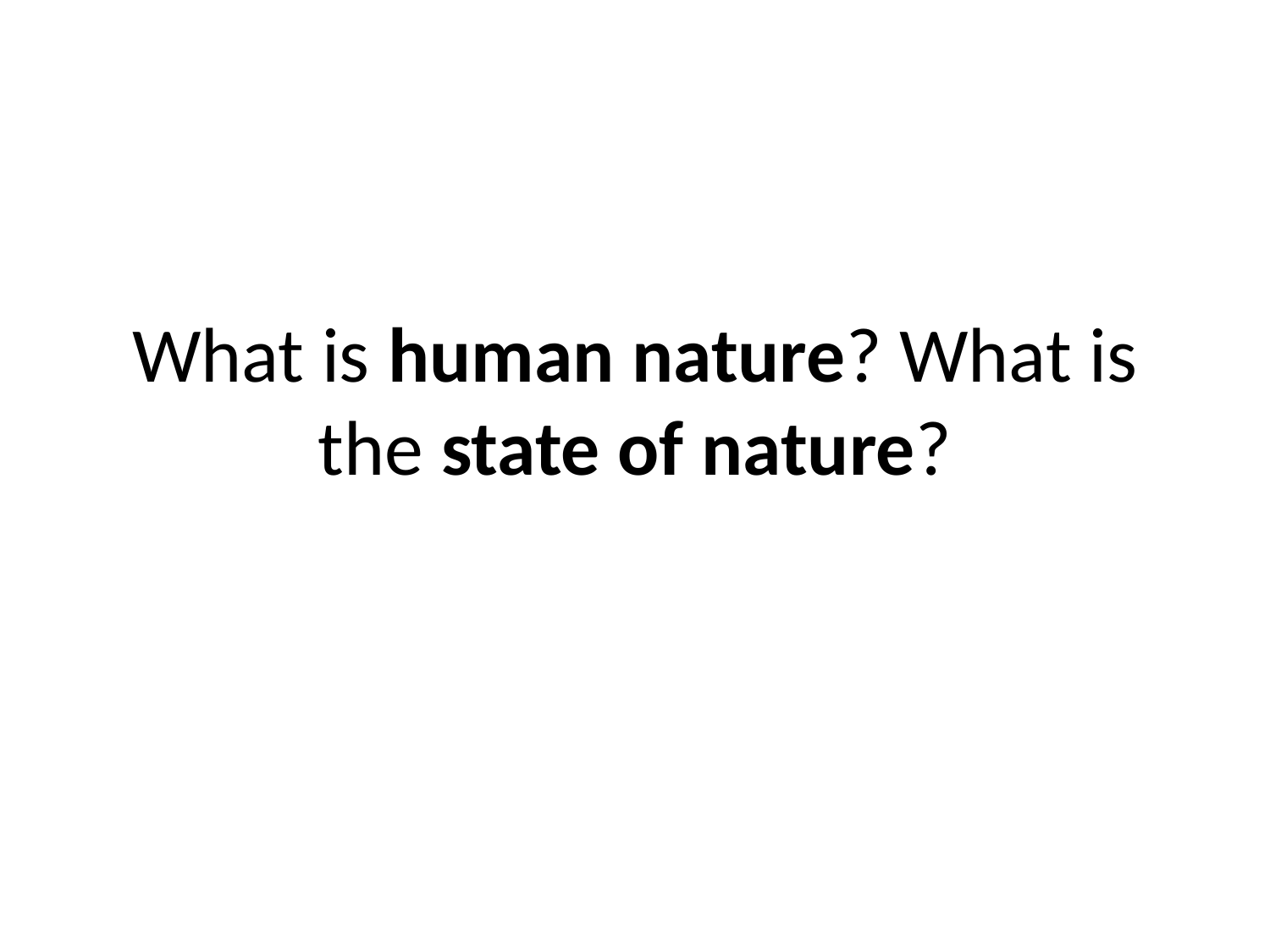

# What is human nature? What is the state of nature?